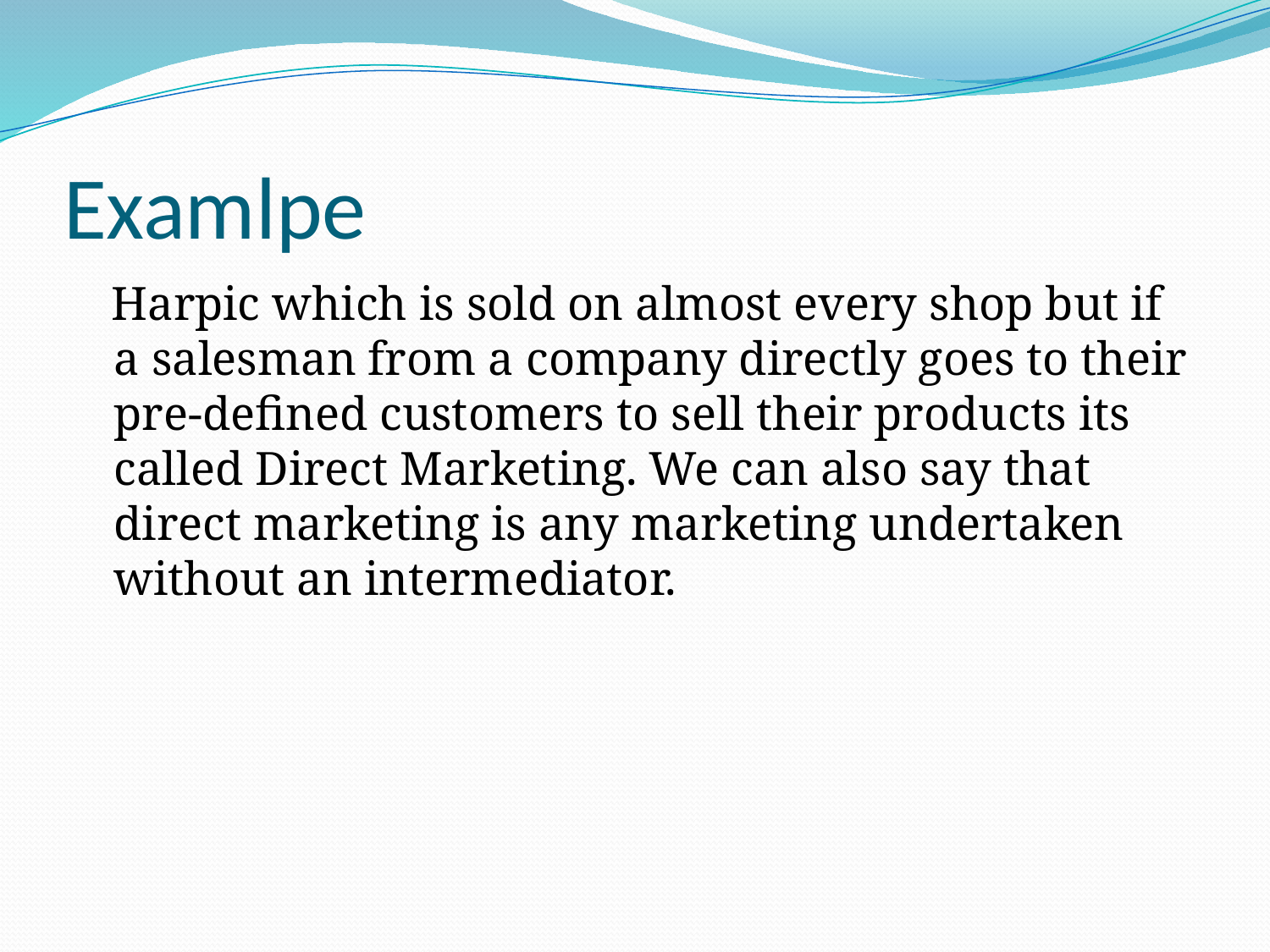

# Examlpe
   Harpic which is sold on almost every shop but if a salesman from a company directly goes to their pre-defined customers to sell their products its called Direct Marketing. We can also say that direct marketing is any marketing undertaken without an intermediator.